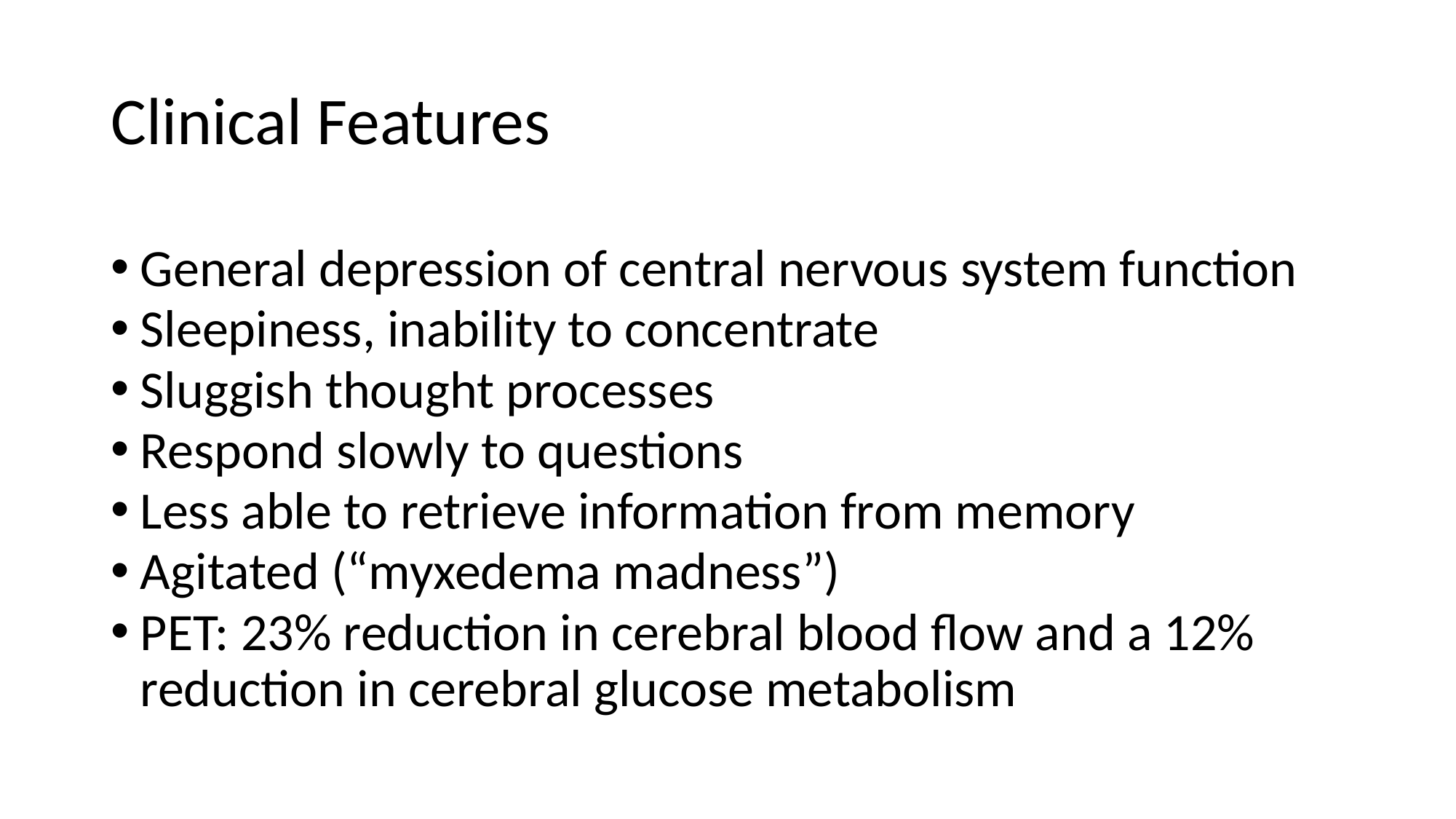

# Clinical Features

General depression of central nervous system function
Sleepiness, inability to concentrate
Sluggish thought processes
Respond slowly to questions
Less able to retrieve information from memory
Agitated (“myxedema madness”)
PET: 23% reduction in cerebral blood flow and a 12% reduction in cerebral glucose metabolism